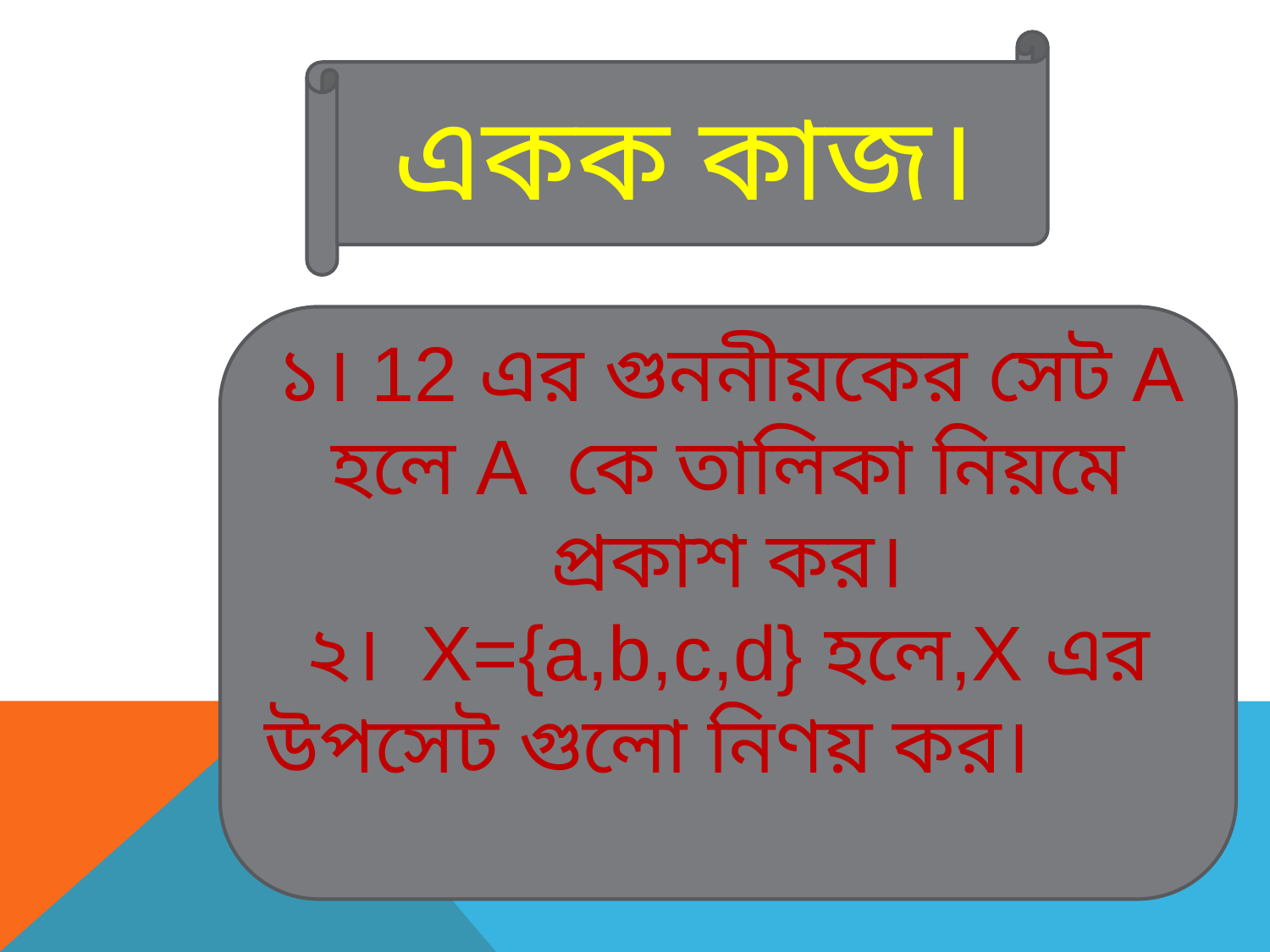

একক কাজ।
১। 12 এর গুননীয়কের সেট A হলে A  কে তালিকা নিয়মে প্রকাশ কর।
২।  X={a,b,c,d} হলে,X এর উপসেট গুলো নিণয় কর।